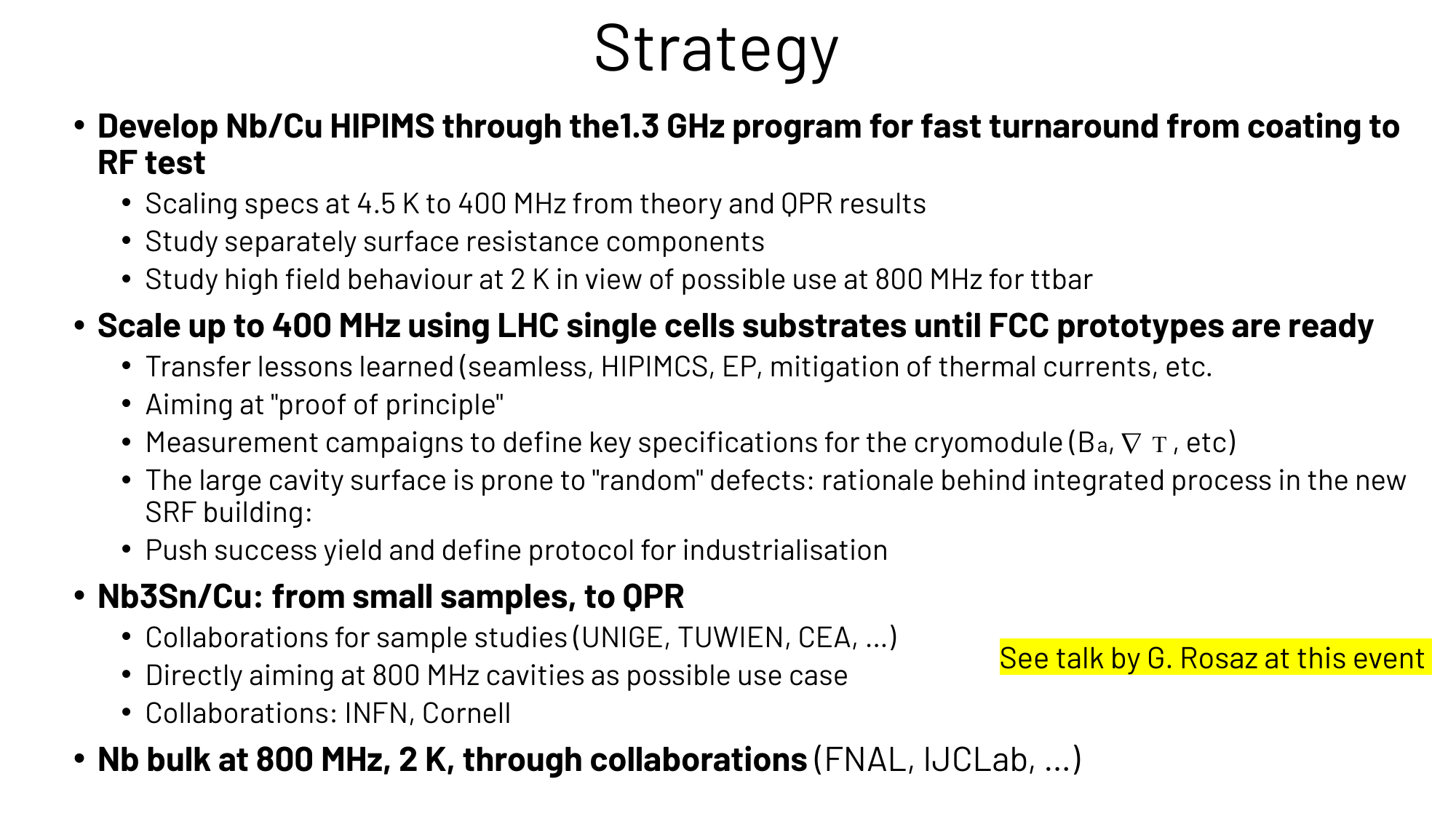

# Strategy
Develop Nb/Cu HIPIMS through the1.3 GHz program for fast turnaround from coating to RF test
Scaling specs at 4.5 K to 400 MHz from theory and QPR results
Study separately surface resistance components
Study high field behaviour at 2 K in view of possible use at 800 MHz for ttbar
Scale up to 400 MHz using LHC single cells substrates until FCC prototypes are ready
Transfer lessons learned (seamless, HIPIMCS, EP, mitigation of thermal currents, etc.
Aiming at "proof of principle"
Measurement campaigns to define key specifications for the cryomodule (Ba, ∇ Τ , etc)
The large cavity surface is prone to "random" defects: rationale behind integrated process in the new SRF building:
Push success yield and define protocol for industrialisation
Nb3Sn/Cu: from small samples, to QPR
Collaborations for sample studies (UNIGE, TUWIEN, CEA, …)
Directly aiming at 800 MHz cavities as possible use case
Collaborations: INFN, Cornell
Nb bulk at 800 MHz, 2 K, through collaborations (FNAL, IJCLab, …)

See talk by G. Rosaz at this event